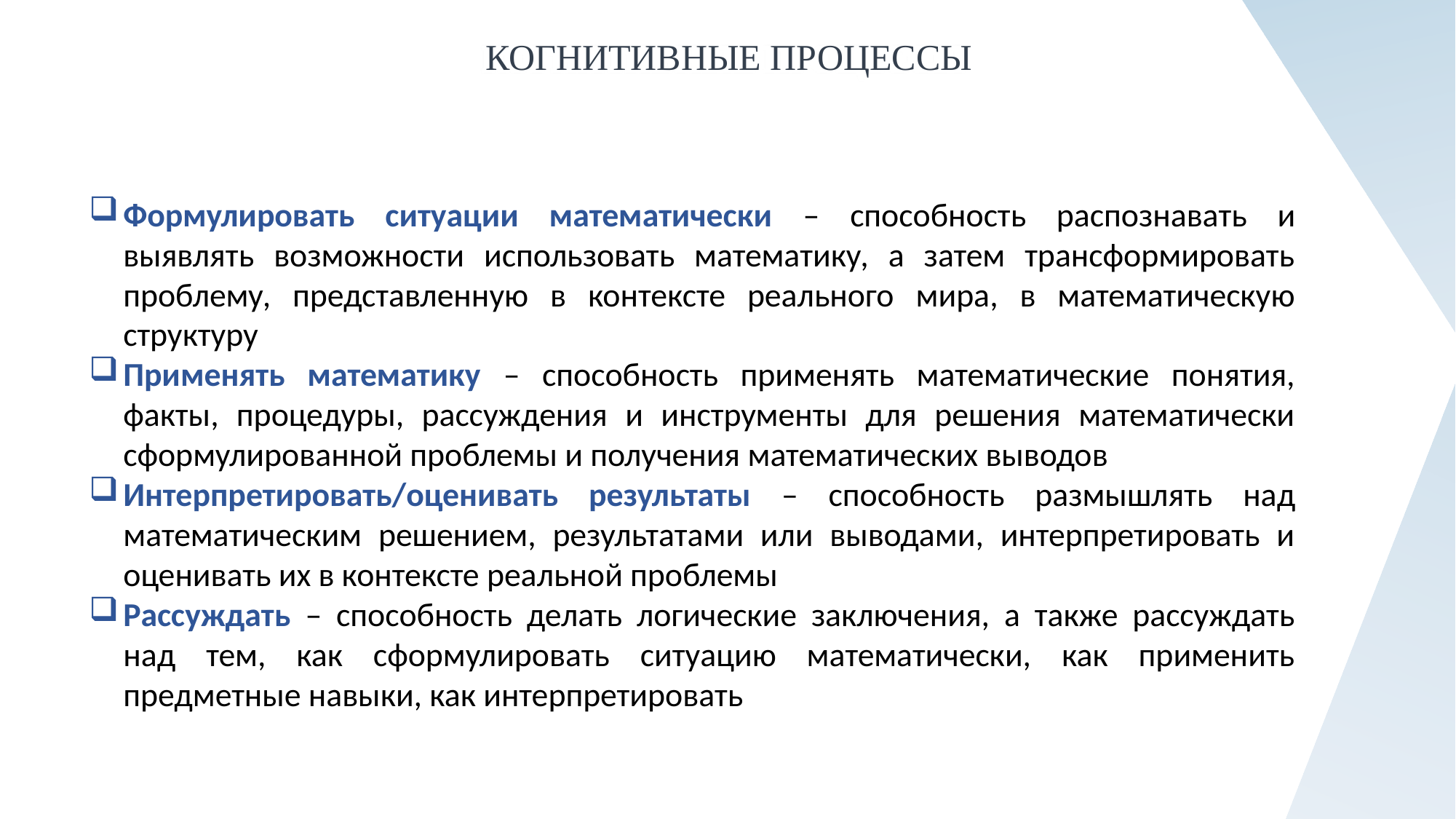

КОГНИТИВНЫЕ ПРОЦЕССЫ
Формулировать ситуации математически – способность распознавать и выявлять возможности использовать математику, а затем трансформировать проблему, представленную в контексте реального мира, в математическую структуру
Применять математику – способность применять математические понятия, факты, процедуры, рассуждения и инструменты для решения математически сформулированной проблемы и получения математических выводов
Интерпретировать/оценивать результаты – способность размышлять над математическим решением, результатами или выводами, интерпретировать и оценивать их в контексте реальной проблемы
Рассуждать – способность делать логические заключения, а также рассуждать над тем, как сформулировать ситуацию математически, как применить предметные навыки, как интерпретировать